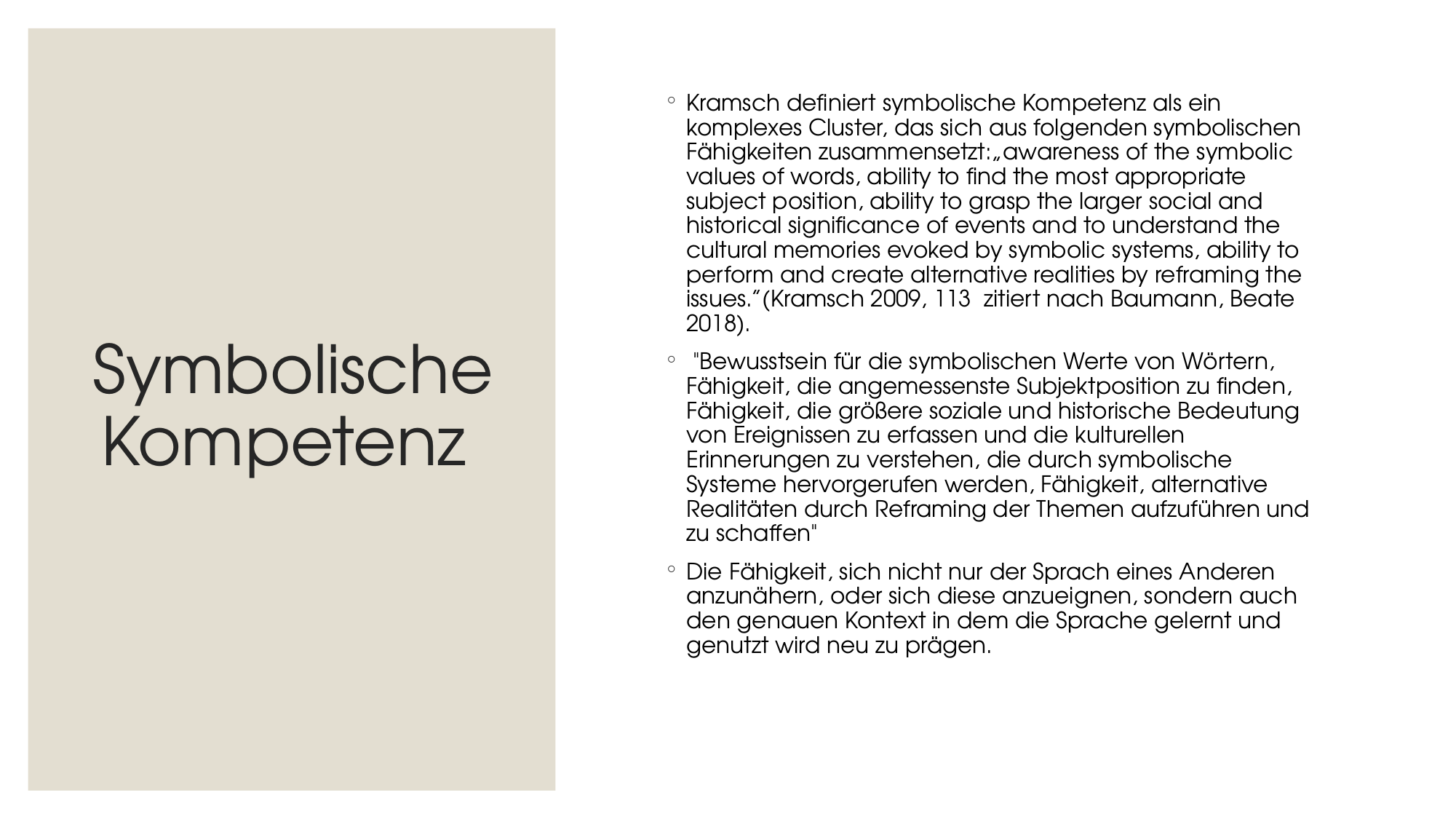

# Symbolische Kompetenz
Kramsch definiert symbolische Kompetenz als ein komplexes Cluster, das sich aus folgenden symbolischen Fähigkeiten zusammensetzt:„awareness of the symbolic values of words, ability to find the most appropriate subject position, ability to grasp the larger social and historical significance of events and to understand the cultural memories evoked by symbolic systems, ability to perform and create alternative realities by reframing the issues.”(Kramsch 2009, 113  zitiert nach Baumann, Beate 2018).
 "Bewusstsein für die symbolischen Werte von Wörtern, Fähigkeit, die angemessenste Subjektposition zu finden, Fähigkeit, die größere soziale und historische Bedeutung von Ereignissen zu erfassen und die kulturellen Erinnerungen zu verstehen, die durch symbolische Systeme hervorgerufen werden, Fähigkeit, alternative Realitäten durch Reframing der Themen aufzuführen und zu schaffen"
Die Fähigkeit, sich nicht nur der Sprach eines Anderen anzunähern, oder sich diese anzueignen, sondern auch den genauen Kontext in dem die Sprache gelernt und genutzt wird neu zu prägen.